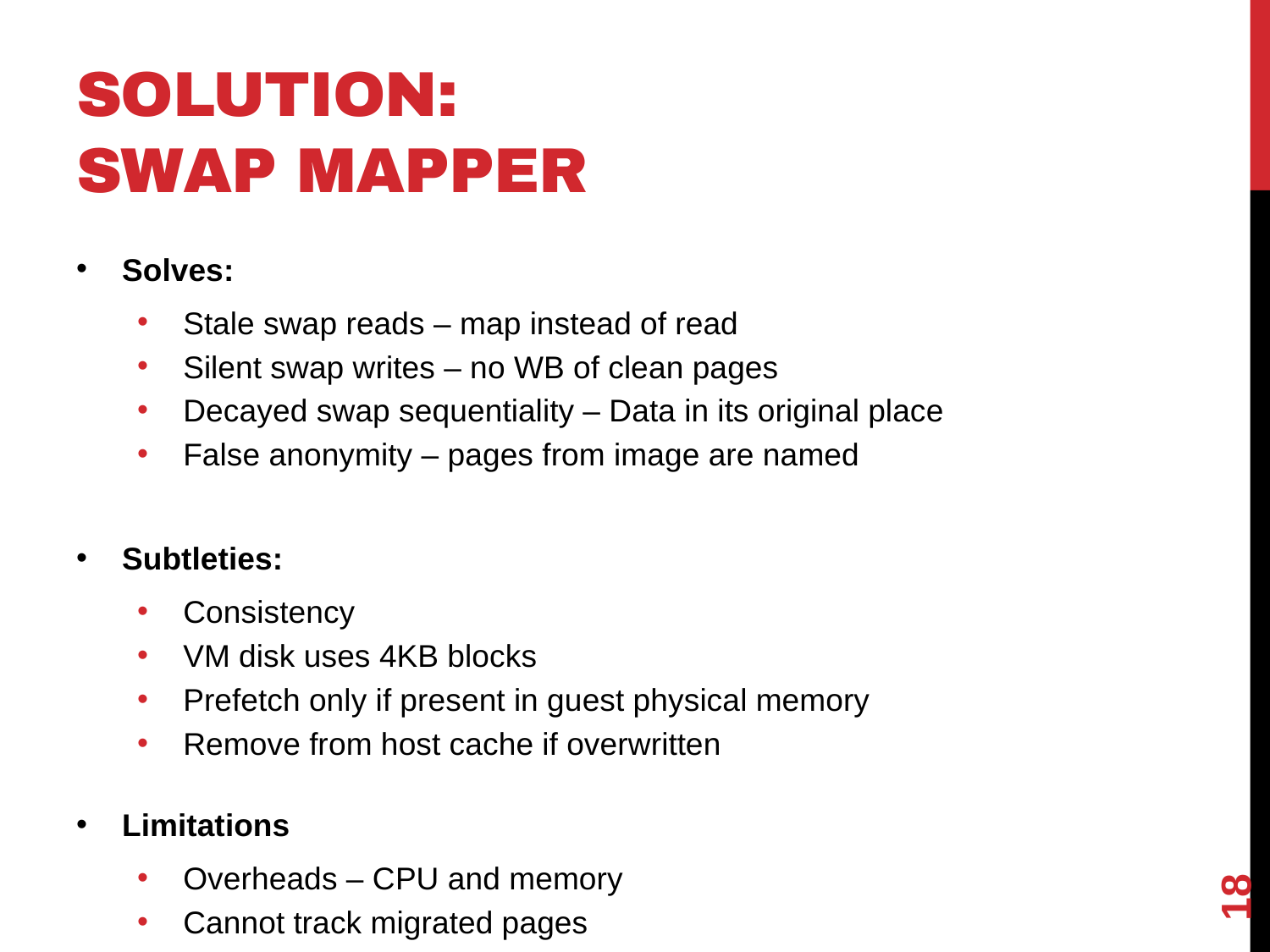

# Solution: Swap Mapper
Solves:
Stale swap reads – map instead of read
Silent swap writes – no WB of clean pages
Decayed swap sequentiality – Data in its original place
False anonymity – pages from image are named

Subtleties:
Consistency
VM disk uses 4KB blocks
Prefetch only if present in guest physical memory
Remove from host cache if overwritten
Limitations
Overheads – CPU and memory
Cannot track migrated pages
18